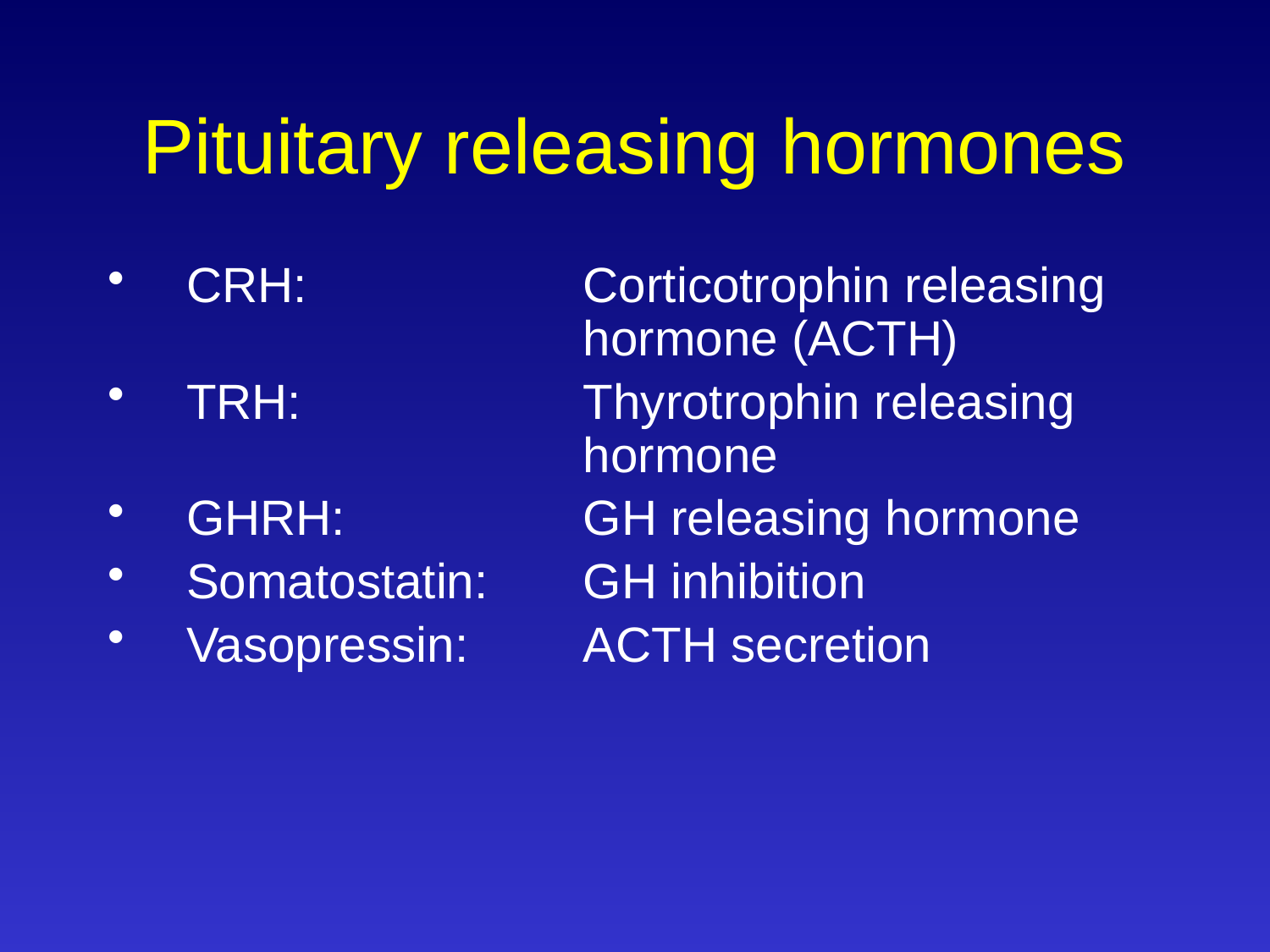

# Pituitary releasing hormones
CRH:	Corticotrophin releasing 	hormone (ACTH)
TRH:	Thyrotrophin releasing 	hormone
GHRH:	GH releasing hormone
Somatostatin:	GH inhibition
Vasopressin:	ACTH secretion